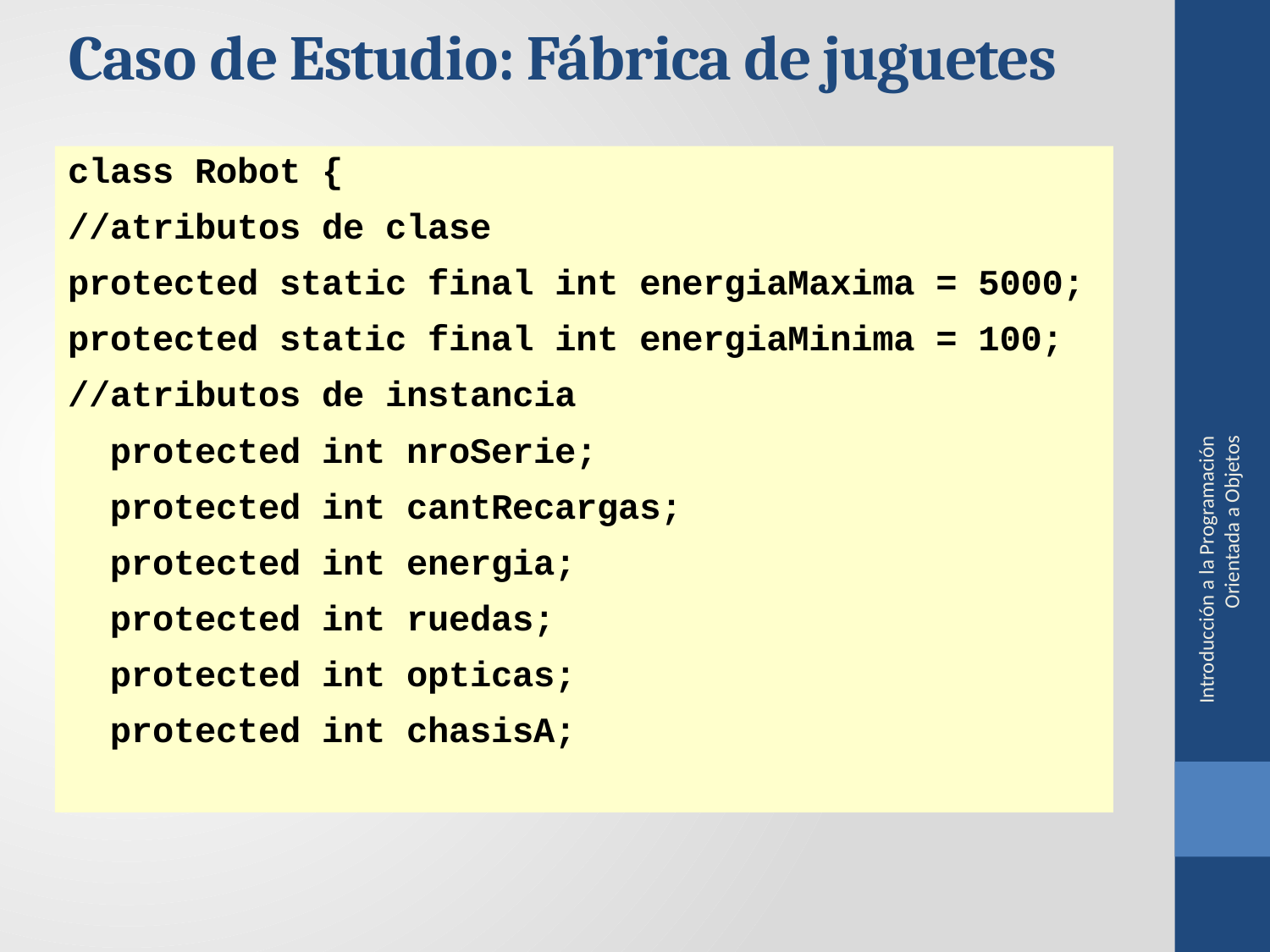

Caso de Estudio: Fábrica de juguetes
class Robot {
//atributos de clase
protected static final int energiaMaxima = 5000;
protected static final int energiaMinima = 100;
//atributos de instancia
  protected int nroSerie;
  protected int cantRecargas;
  protected int energia;
  protected int ruedas;
  protected int opticas;
  protected int chasisA;
Introducción a la Programación Orientada a Objetos